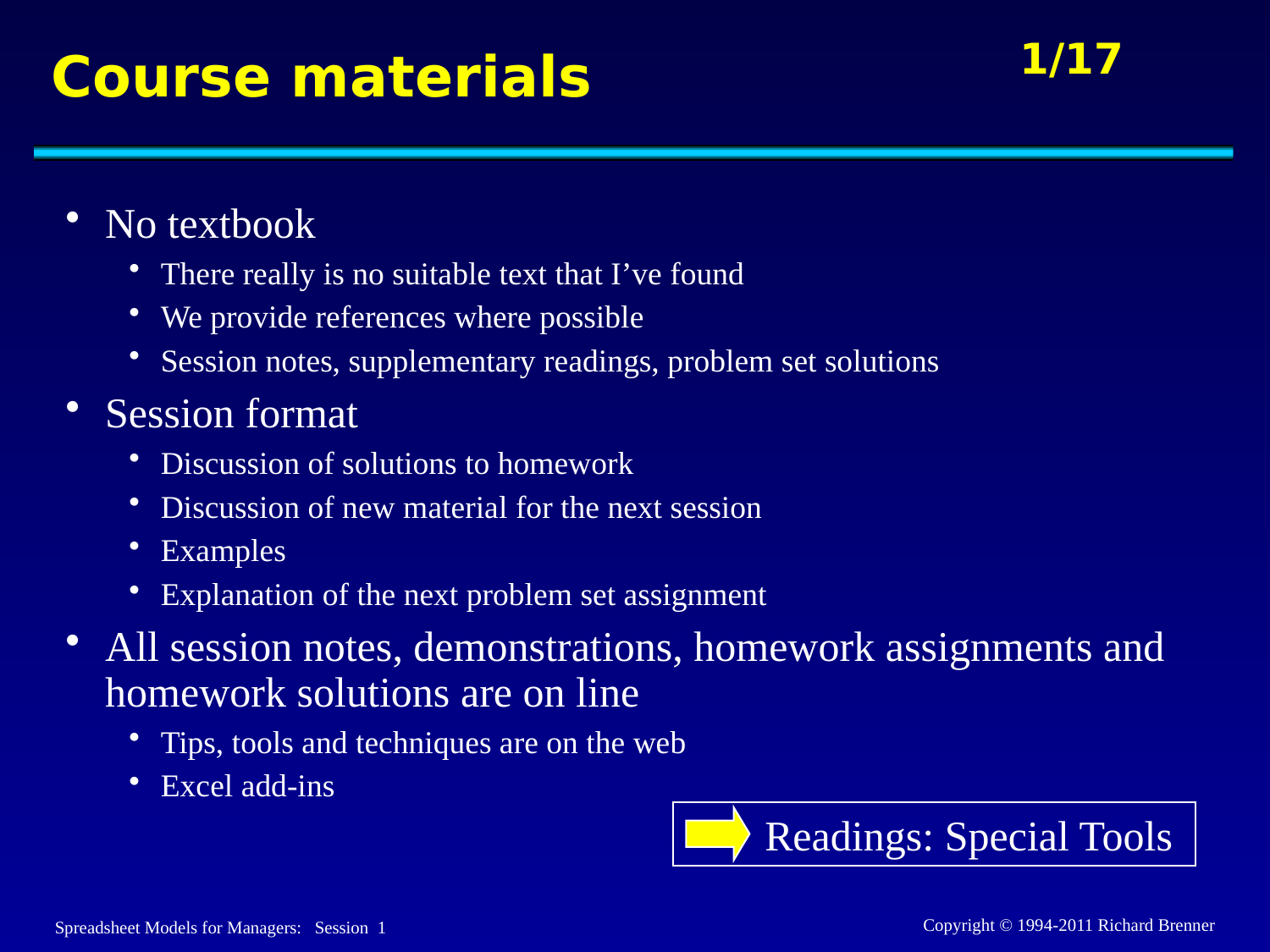

# Course materials
No textbook
There really is no suitable text that I’ve found
We provide references where possible
Session notes, supplementary readings, problem set solutions
Session format
Discussion of solutions to homework
Discussion of new material for the next session
Examples
Explanation of the next problem set assignment
All session notes, demonstrations, homework assignments and homework solutions are on line
Tips, tools and techniques are on the web
Excel add-ins
Readings: Special Tools